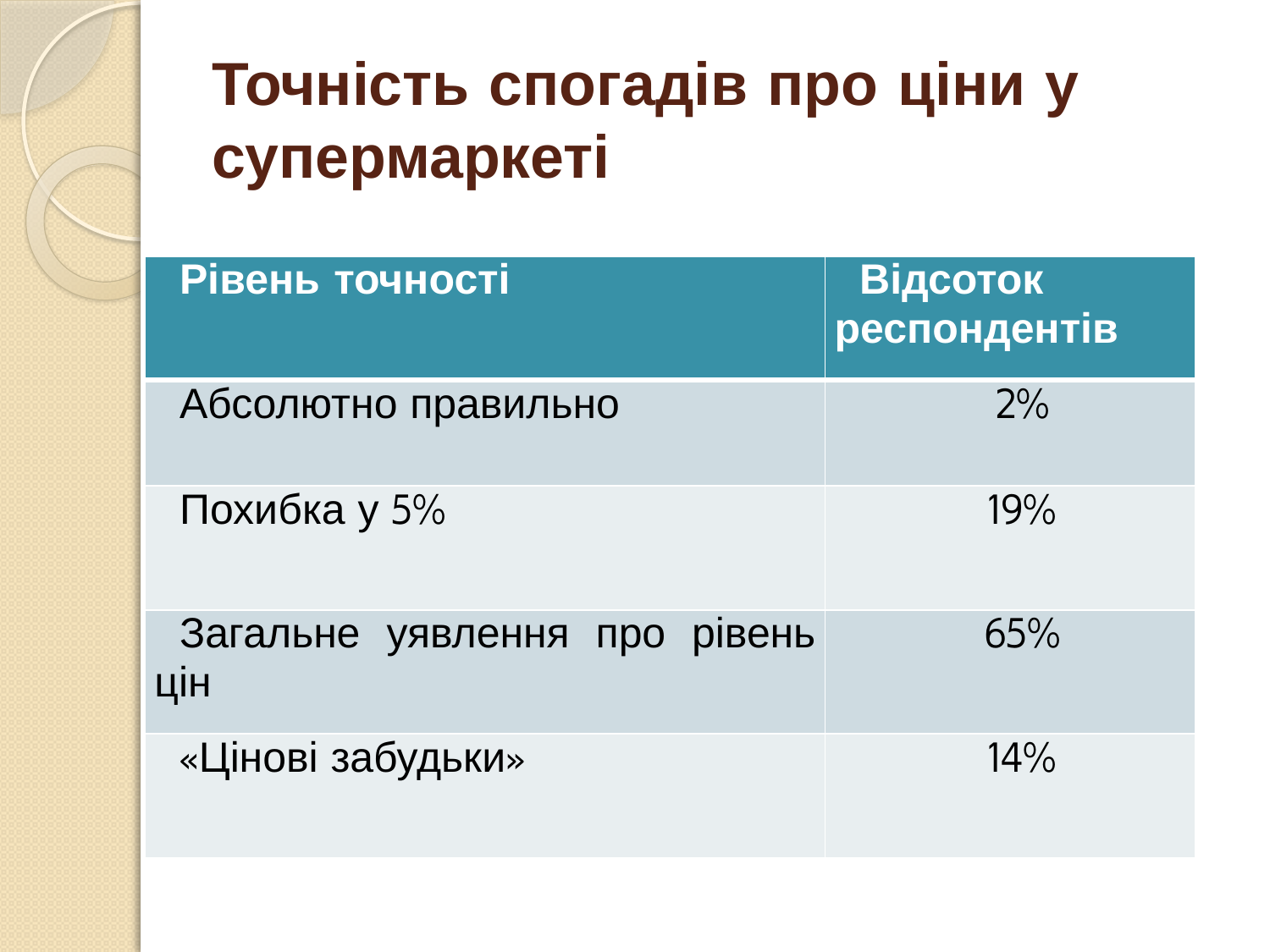

# Точність спогадів про ціни у супермаркеті
| Рівень точності | Відсоток респондентів |
| --- | --- |
| Абсолютно правильно | 2% |
| Похибка у 5% | 19% |
| Загальне уявлення про рівень цін | 65% |
| «Цінові забудьки» | 14% |